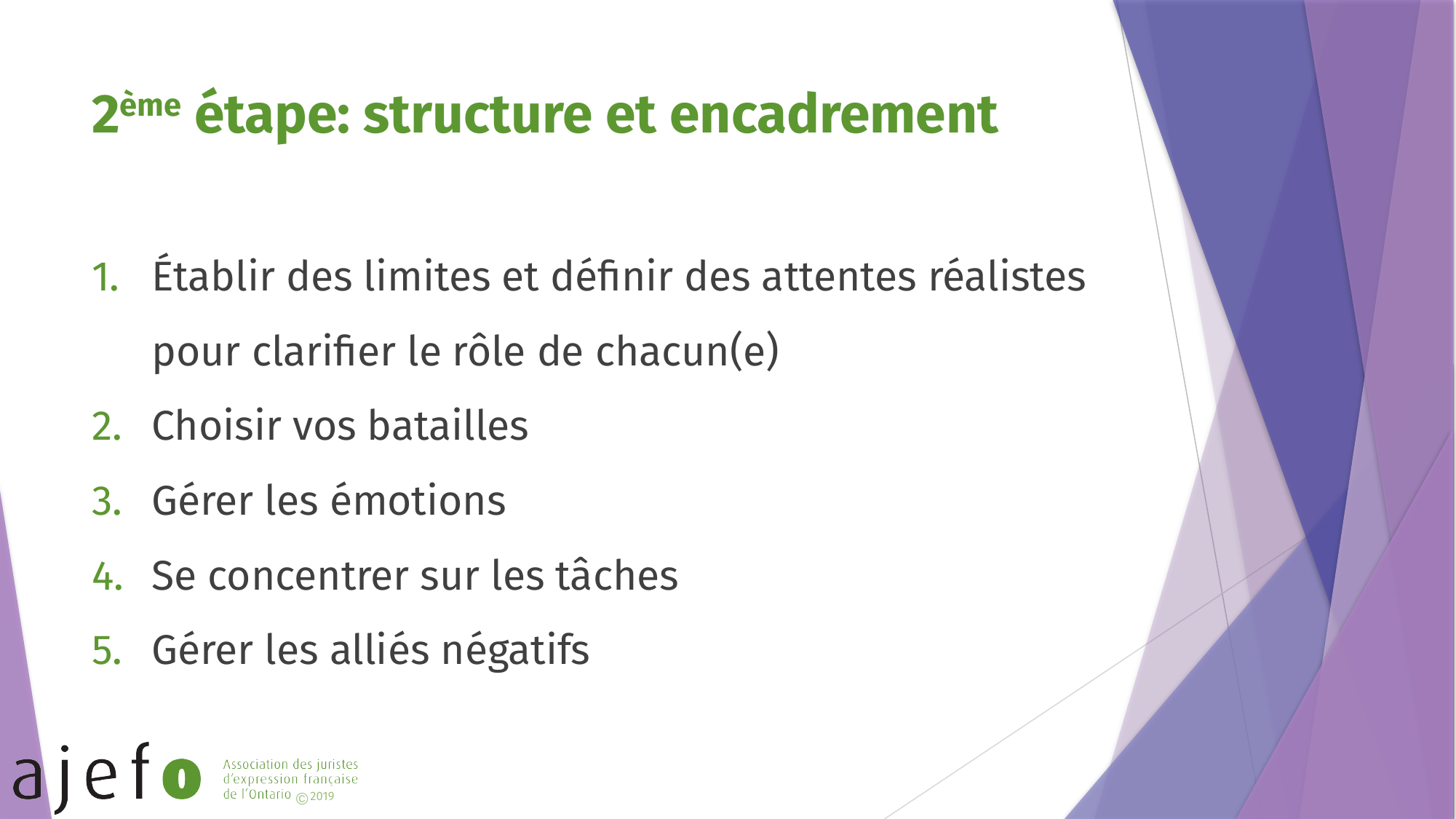

# 2ème étape: structure et encadrement
Établir des limites et définir des attentes réalistes pour clarifier le rôle de chacun(e)
Choisir vos batailles
Gérer les émotions
Se concentrer sur les tâches
Gérer les alliés négatifs